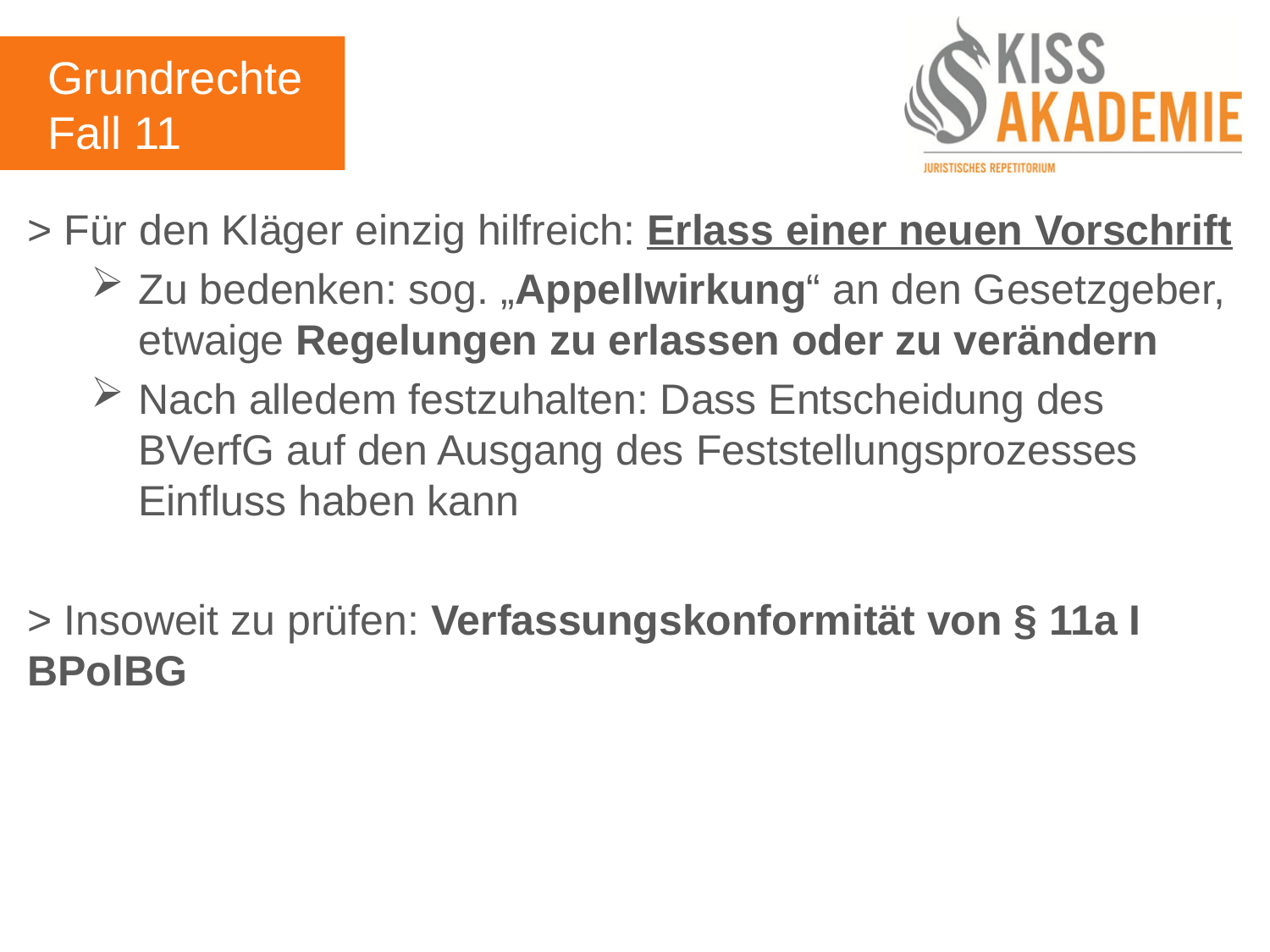

Grundrechte
Fall 11
> Für den Kläger einzig hilfreich: Erlass einer neuen Vorschrift
Zu bedenken: sog. „Appellwirkung“ an den Gesetzgeber, etwaige Regelungen zu erlassen oder zu verändern
Nach alledem festzuhalten: Dass Entscheidung des BVerfG auf den Ausgang des Feststellungsprozesses Einfluss haben kann

> Insoweit zu prüfen: Verfassungskonformität von § 11a I BPolBG